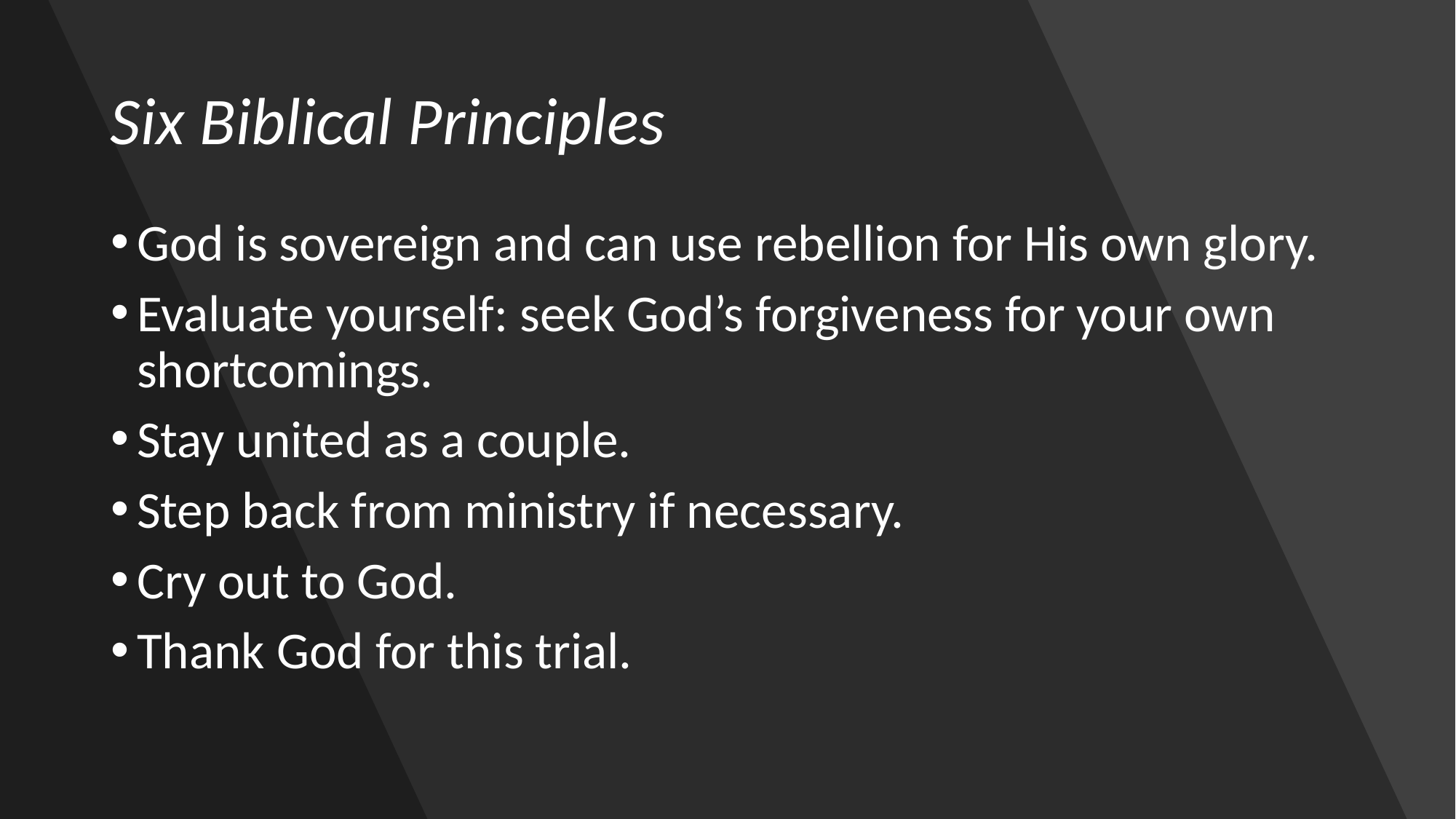

# Six Biblical Principles
God is sovereign and can use rebellion for His own glory.
Evaluate yourself: seek God’s forgiveness for your own shortcomings.
Stay united as a couple.
Step back from ministry if necessary.
Cry out to God.
Thank God for this trial.